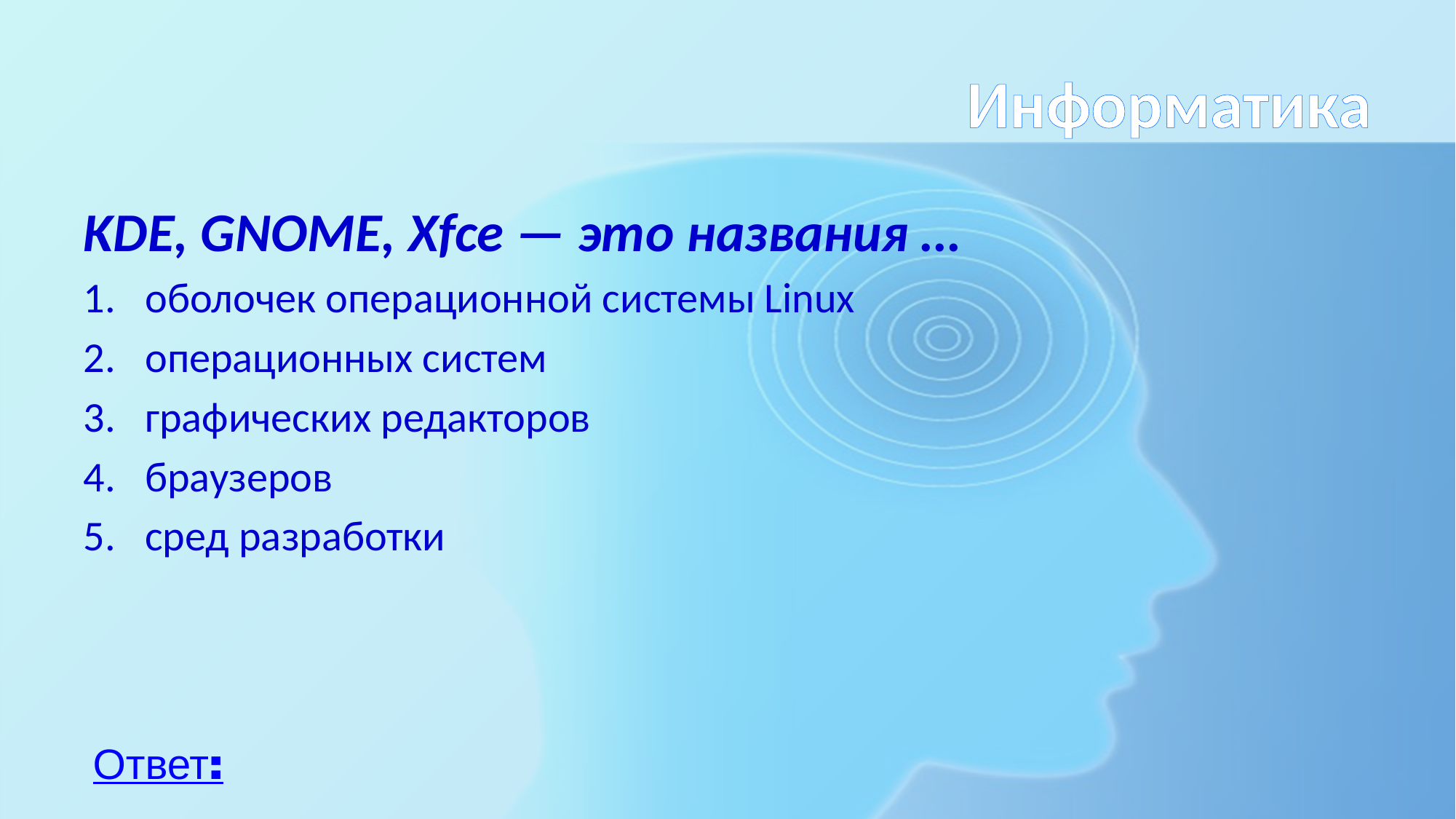

# Информатика
KDE, GNOME, Xfce — это названия …
оболочек операционной системы Linux
операционных систем
графических редакторов
браузеров
сред разработки
Ответ: